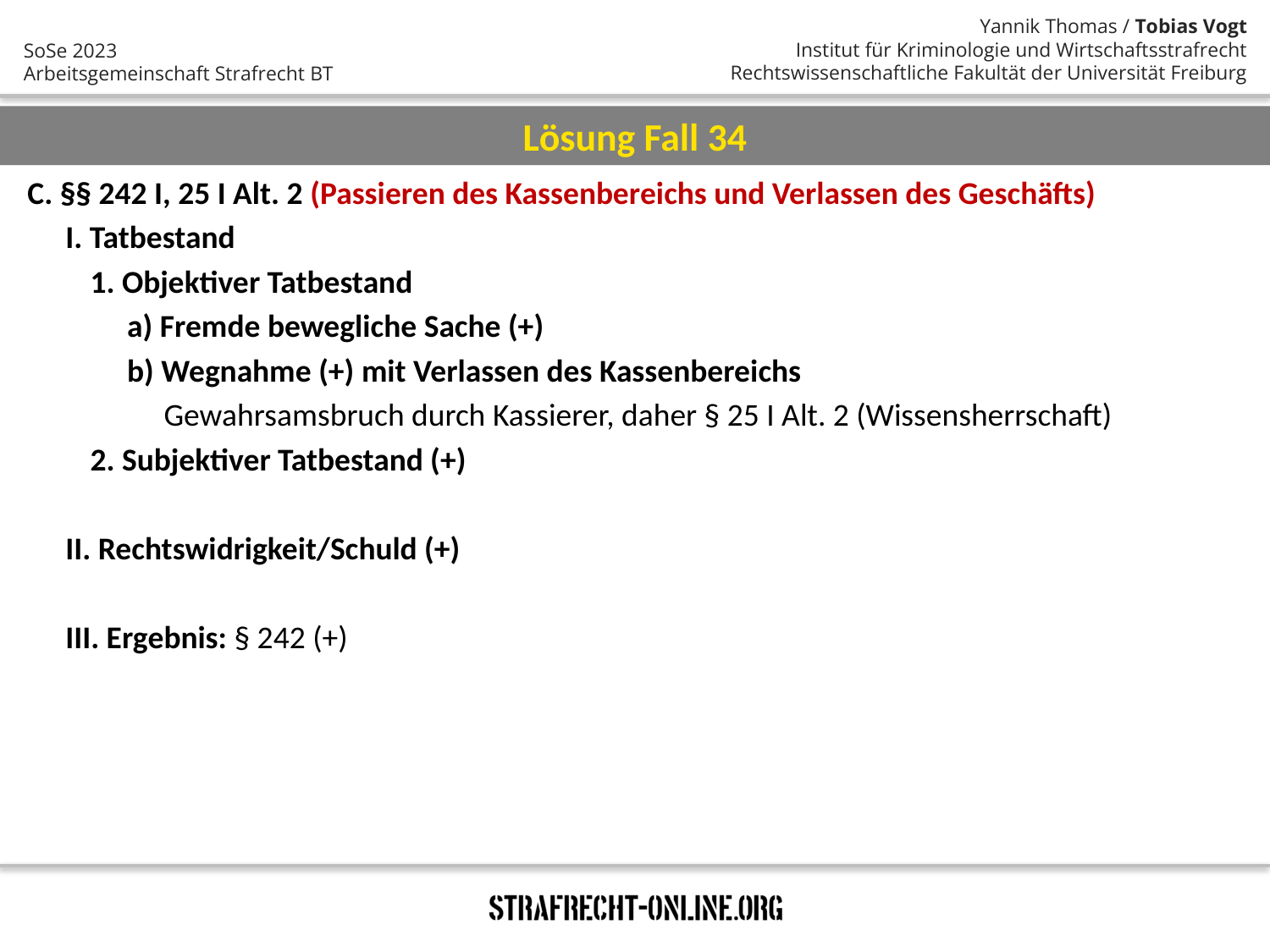

Lösung Fall 34
C. §§ 242 I, 25 I Alt. 2 (Passieren des Kassenbereichs und Verlassen des Geschäfts)
I. Tatbestand
1. Objektiver Tatbestand
a) Fremde bewegliche Sache (+)
b) Wegnahme (+) mit Verlassen des Kassenbereichs
Gewahrsamsbruch durch Kassierer, daher § 25 I Alt. 2 (Wissensherrschaft)
2. Subjektiver Tatbestand (+)

II. Rechtswidrigkeit/Schuld (+)

III. Ergebnis: § 242 (+)